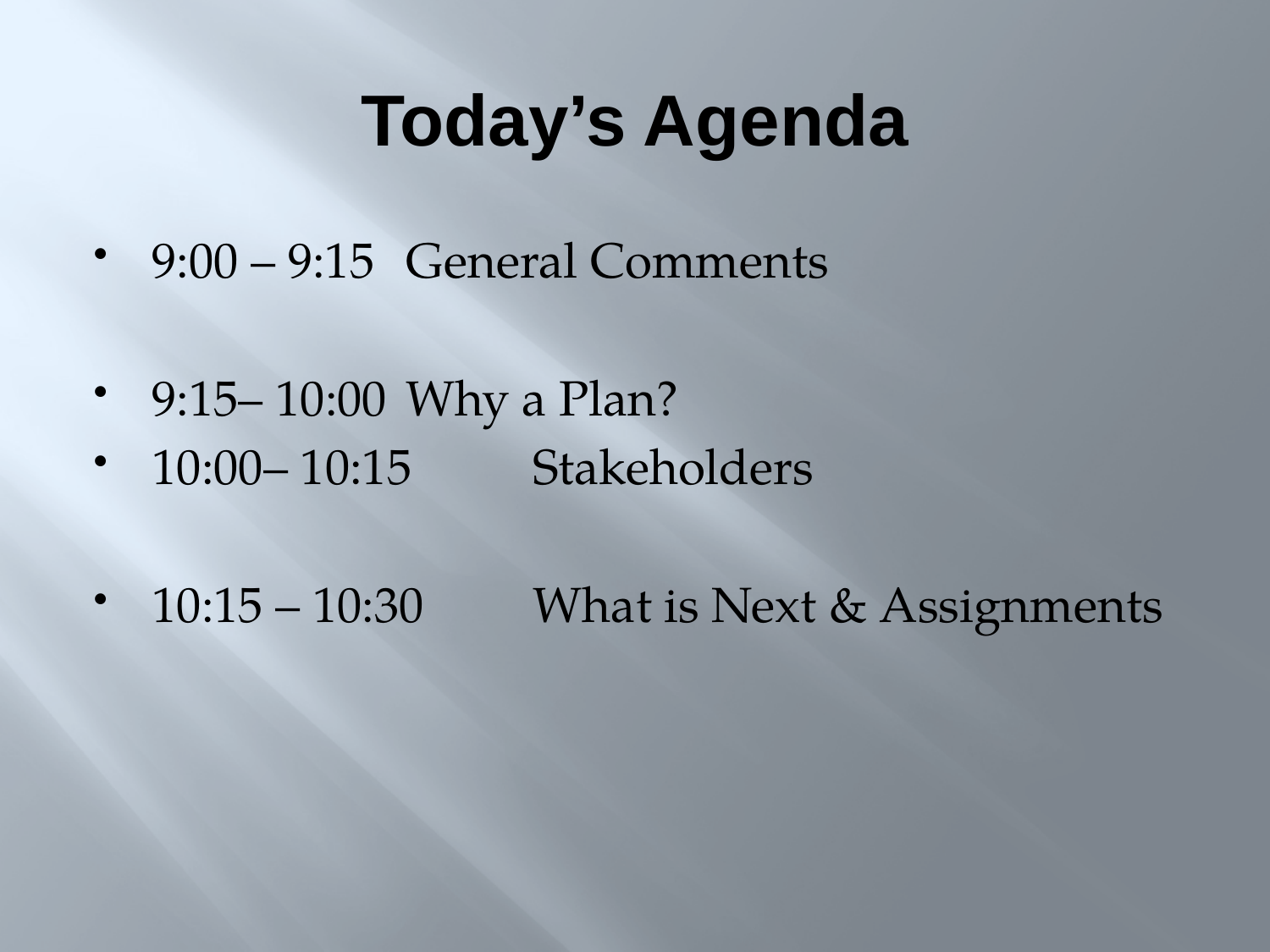

# Today’s Agenda
9:00 – 9:15	General Comments

9:15– 10:00 	Why a Plan?
10:00– 10:15	Stakeholders

10:15 – 10:30	What is Next & Assignments